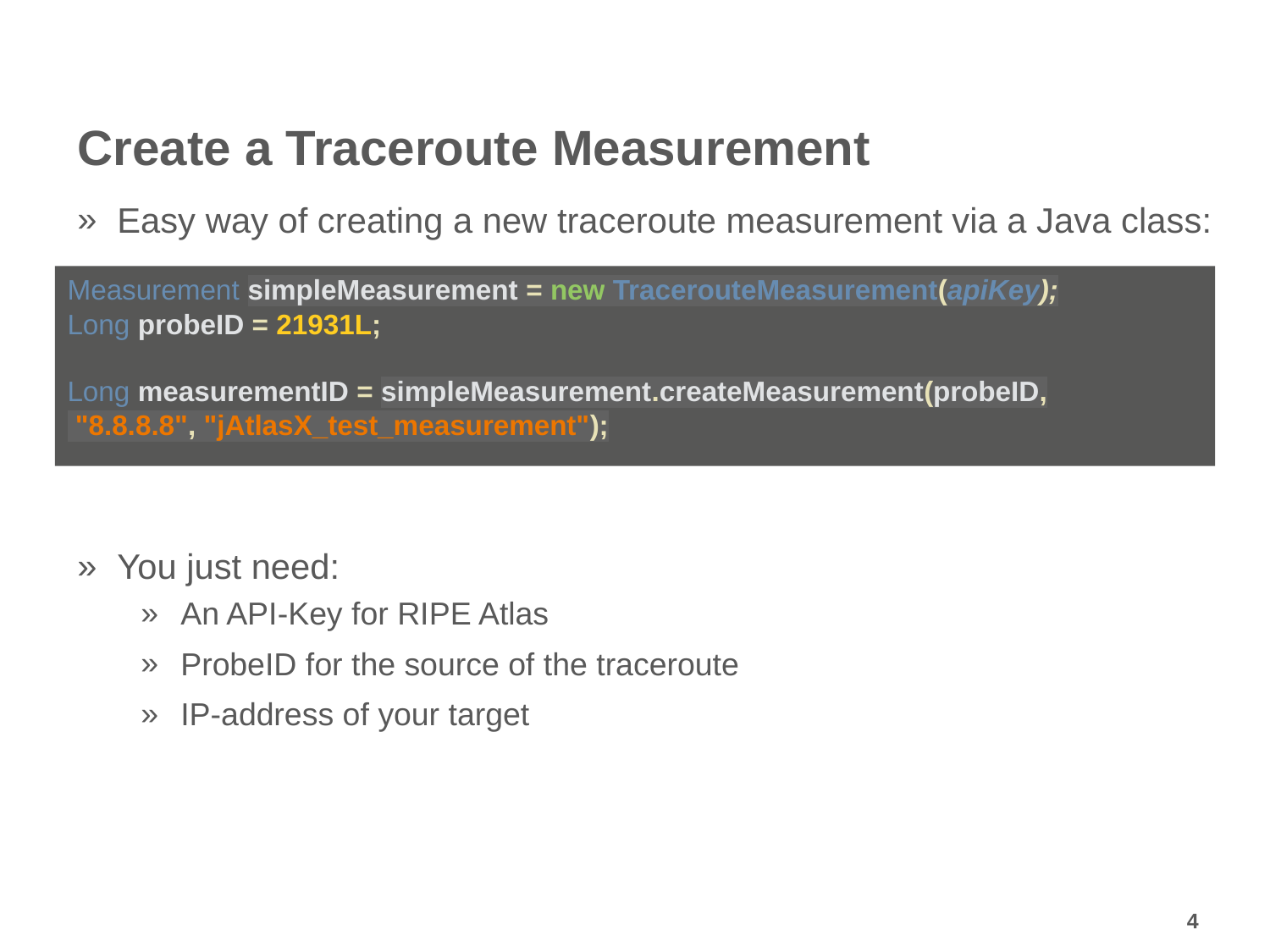

# Create a Traceroute Measurement
Easy way of creating a new traceroute measurement via a Java class:

You just need:
An API-Key for RIPE Atlas
ProbeID for the source of the traceroute
IP-address of your target
Measurement simpleMeasurement = new TracerouteMeasurement(apiKey);
Long probeID = 21931L;

Long measurementID = simpleMeasurement.createMeasurement(probeID,
 "8.8.8.8", "jAtlasX_test_measurement");

4